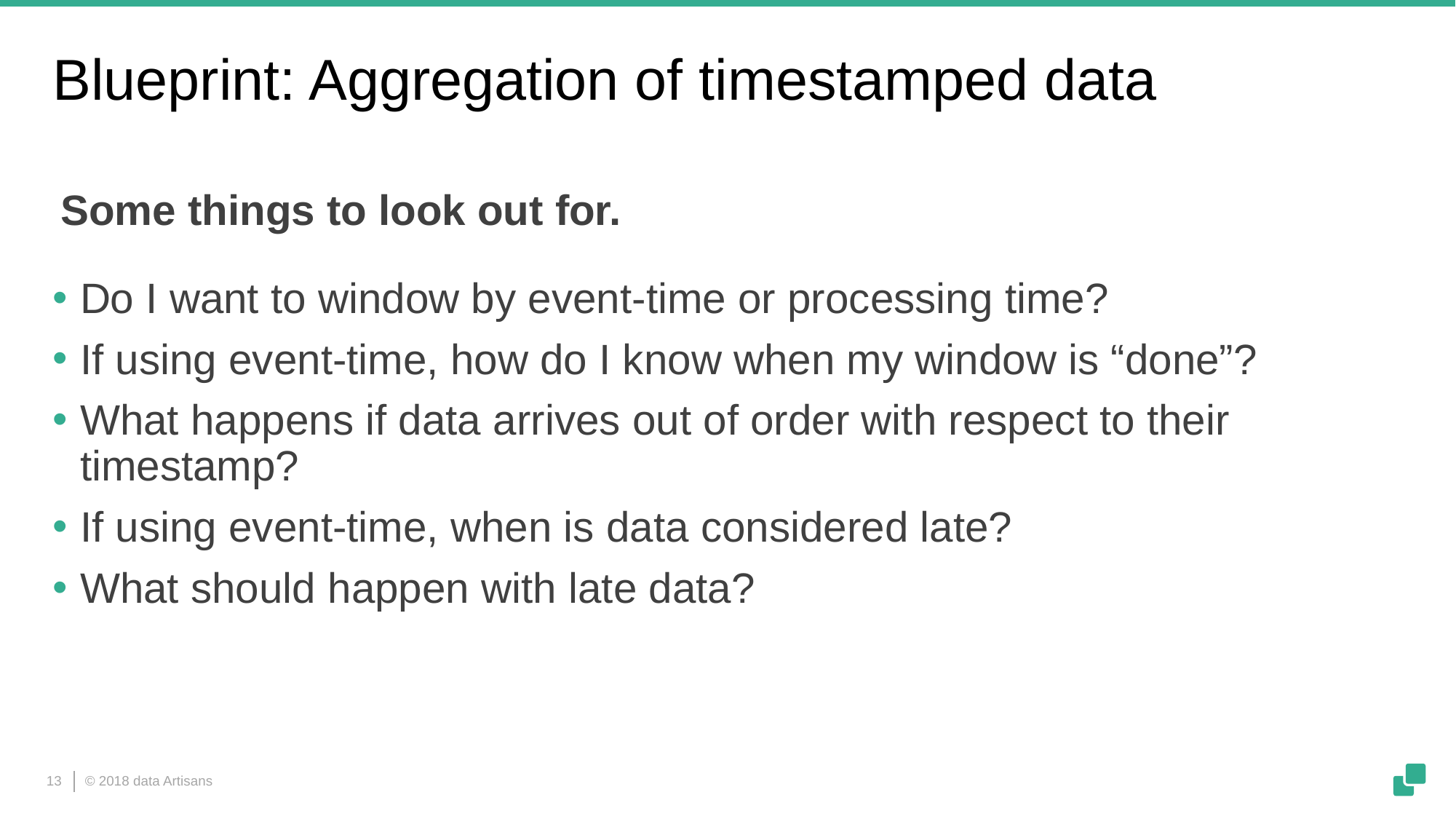

# Blueprint: Aggregation of timestamped data
Some things to look out for.
Do I want to window by event-time or processing time?
If using event-time, how do I know when my window is “done”?
What happens if data arrives out of order with respect to their timestamp?
If using event-time, when is data considered late?
What should happen with late data?